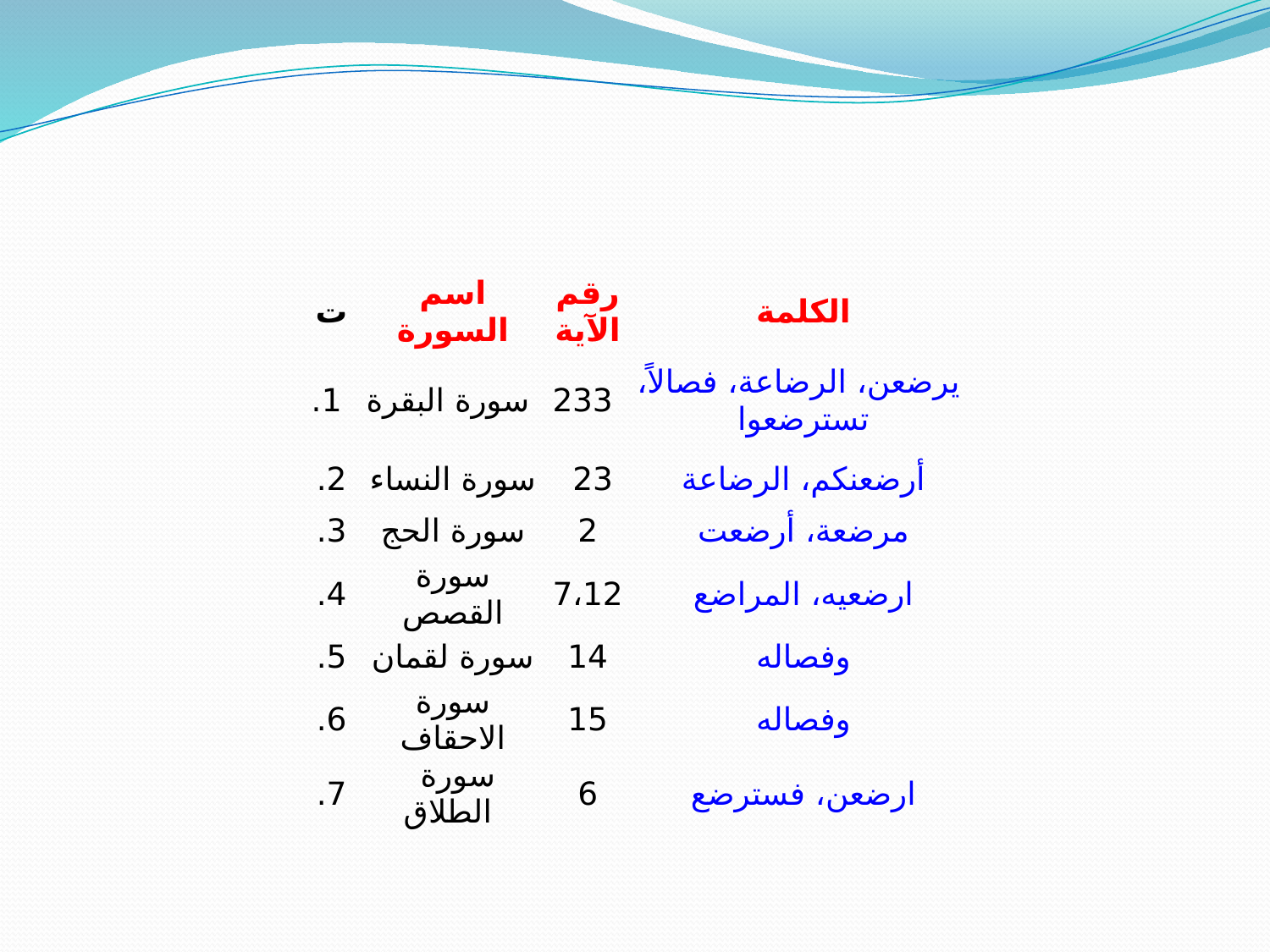

| ت | اسم السورة | رقم الآية | الكلمة |
| --- | --- | --- | --- |
| 1. | سورة البقرة | 233 | يرضعن، الرضاعة، فصالاً، تسترضعوا |
| 2. | سورة النساء | 23 | أرضعنكم، الرضاعة |
| 3. | سورة الحج | 2 | مرضعة، أرضعت |
| 4. | سورة القصص | 7،12 | ارضعيه، المراضع |
| 5. | سورة لقمان | 14 | وفصاله |
| 6. | سورة الاحقاف | 15 | وفصاله |
| 7. | سورة   الطلاق | 6 | ارضعن، فسترضع |